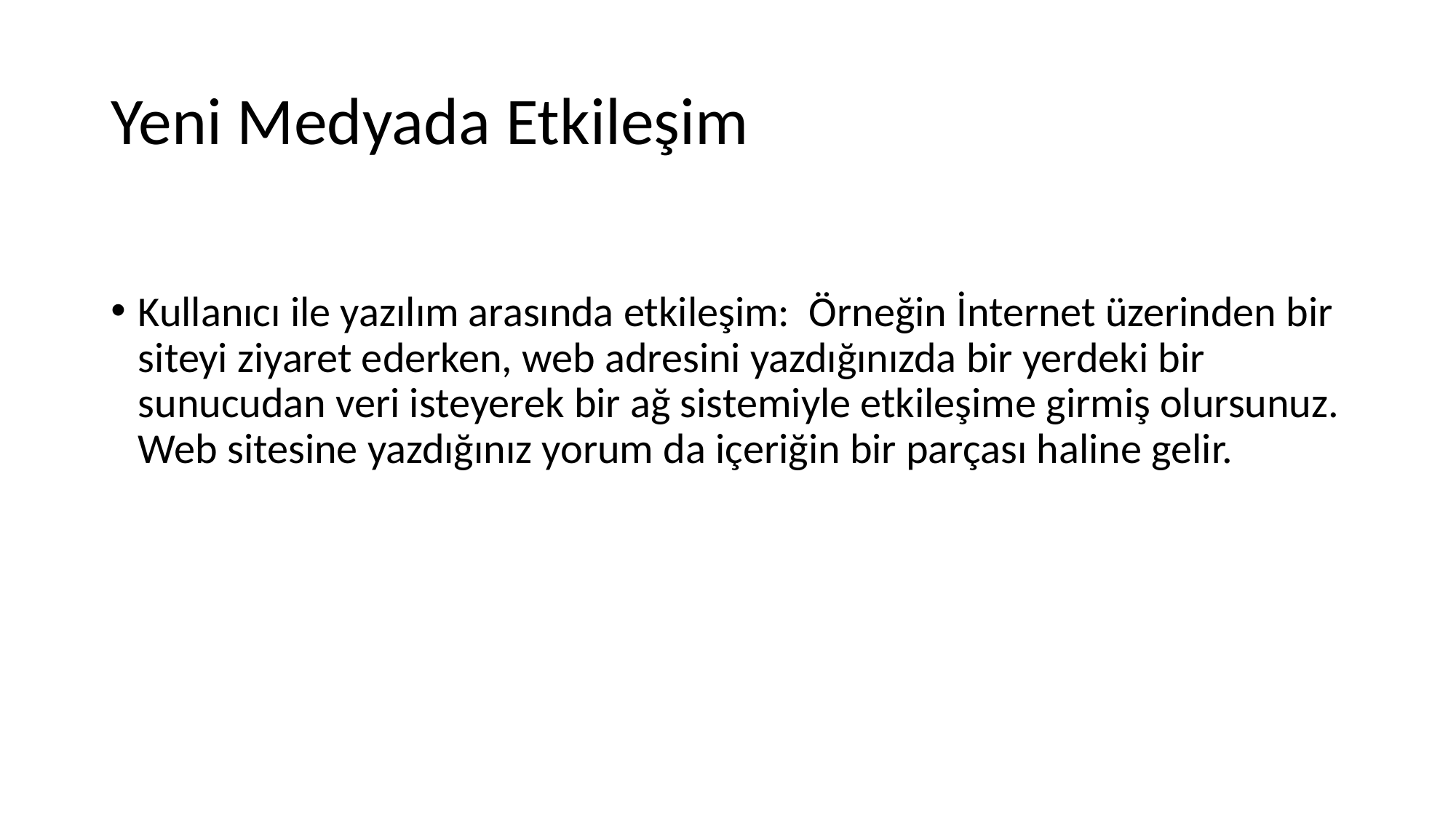

# Yeni Medyada Etkileşim

Kullanıcı ile yazılım arasında etkileşim:  Örneğin İnternet üzerinden bir siteyi ziyaret ederken, web adresini yazdığınızda bir yerdeki bir sunucudan veri isteyerek bir ağ sistemiyle etkileşime girmiş olursunuz. Web sitesine yazdığınız yorum da içeriğin bir parçası haline gelir.